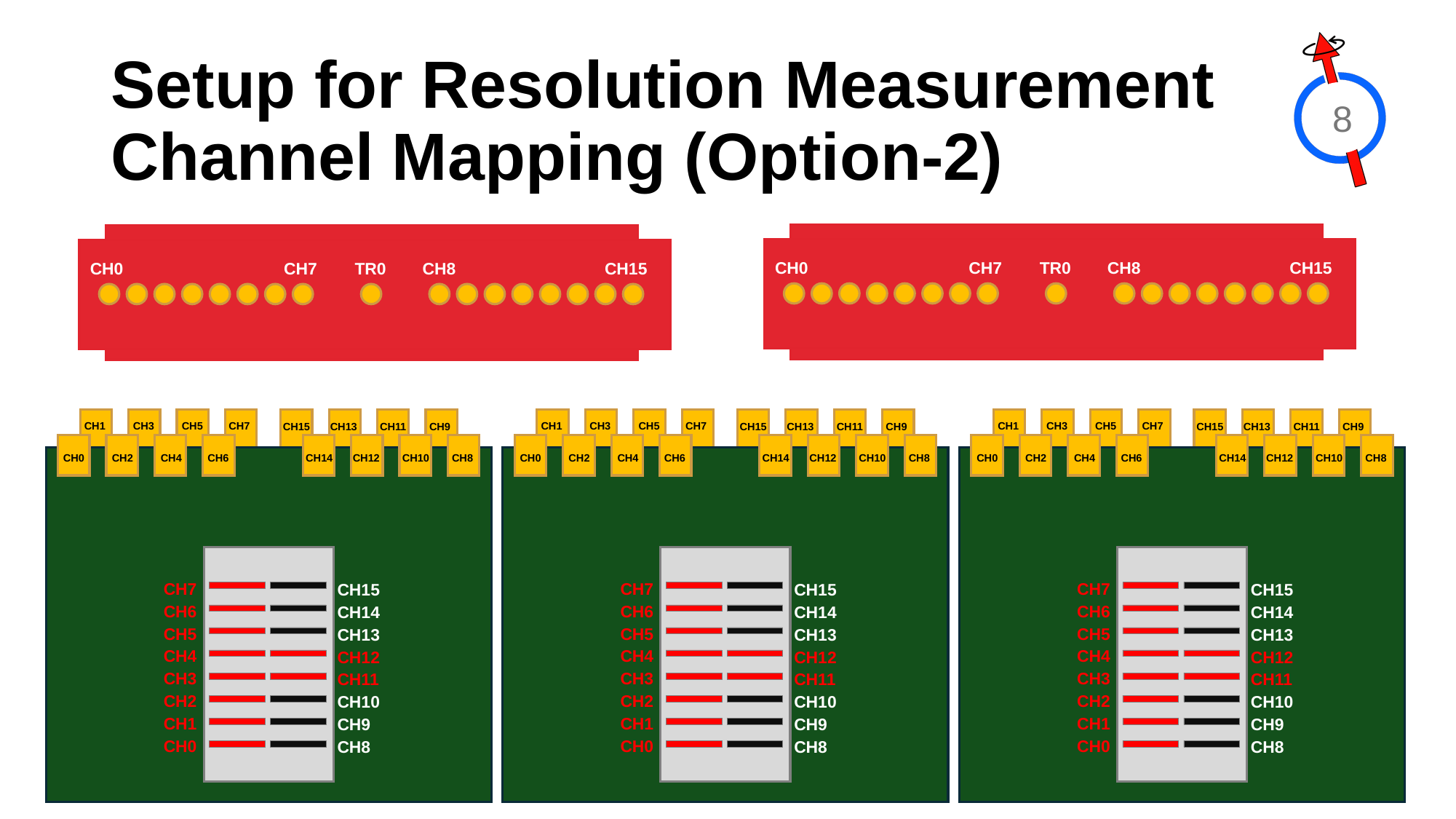

# Setup for Resolution Measurement Channel Mapping (Option-2)
8

CH0
CH7
TR0
CH8
CH15

CH0
CH7
TR0
CH8
CH15

CH1
CH3
CH5
CH7
CH15
CH13
CH11
CH9

CH14
CH12
CH10
CH8
CH0
CH2
CH4
CH6

CH7
CH6
CH5
CH4
CH3
CH2
CH1
CH0
CH15
CH14
CH13
CH12
CH11
CH10
CH9
CH8

CH1
CH3
CH5
CH7
CH15
CH13
CH11
CH9

CH14
CH12
CH10
CH8
CH0
CH2
CH4
CH6

CH7
CH6
CH5
CH4
CH3
CH2
CH1
CH0
CH15
CH14
CH13
CH12
CH11
CH10
CH9
CH8

CH1
CH3
CH5
CH7
CH15
CH13
CH11
CH9

CH14
CH12
CH10
CH8
CH0
CH2
CH4
CH6

CH7
CH6
CH5
CH4
CH3
CH2
CH1
CH0
CH15
CH14
CH13
CH12
CH11
CH10
CH9
CH8